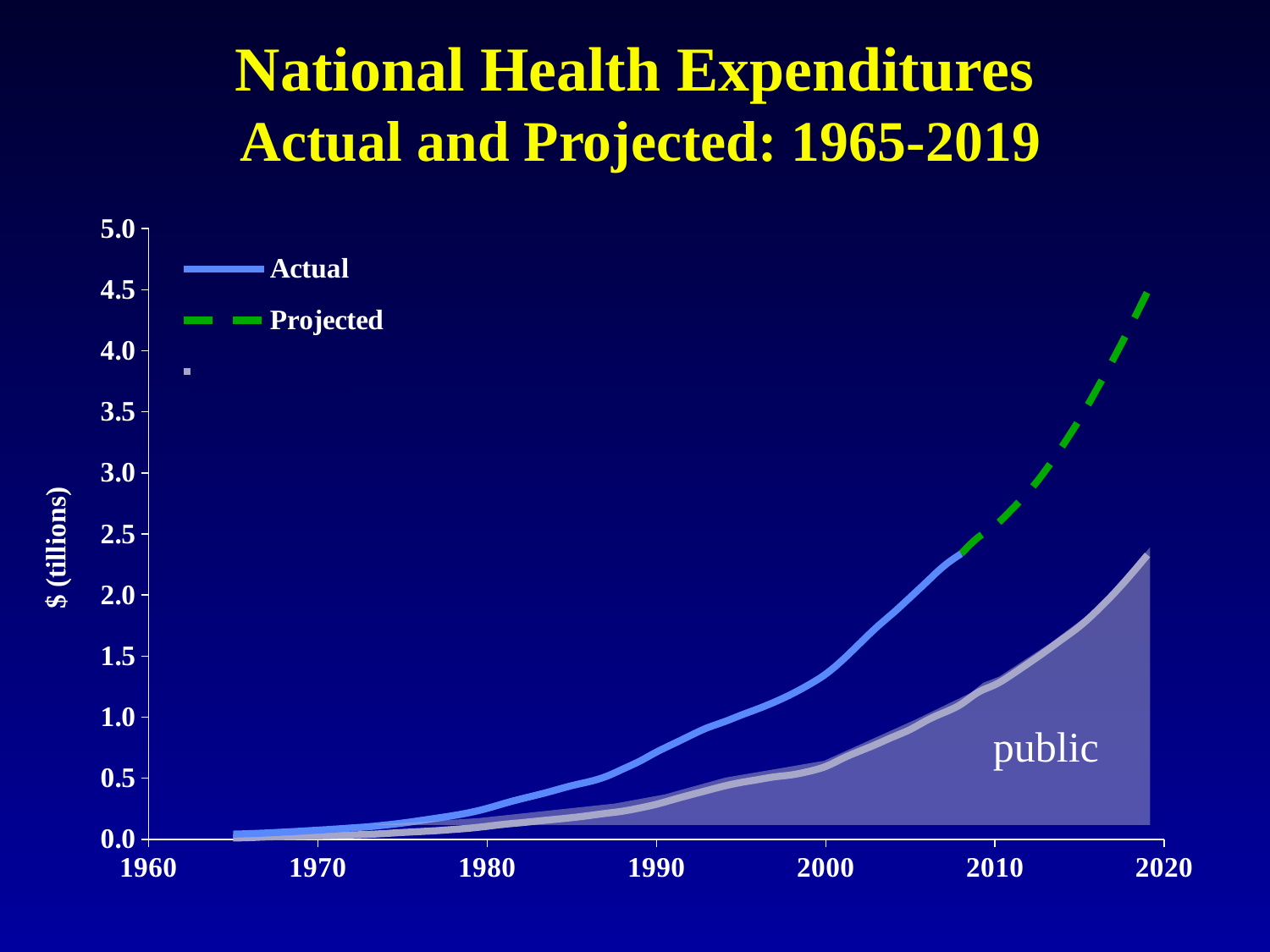

# National Health Expenditures Actual and Projected: 1965-2019

### Chart

| Category | Actual | Projected | Public |
|---|---|---|---|

public